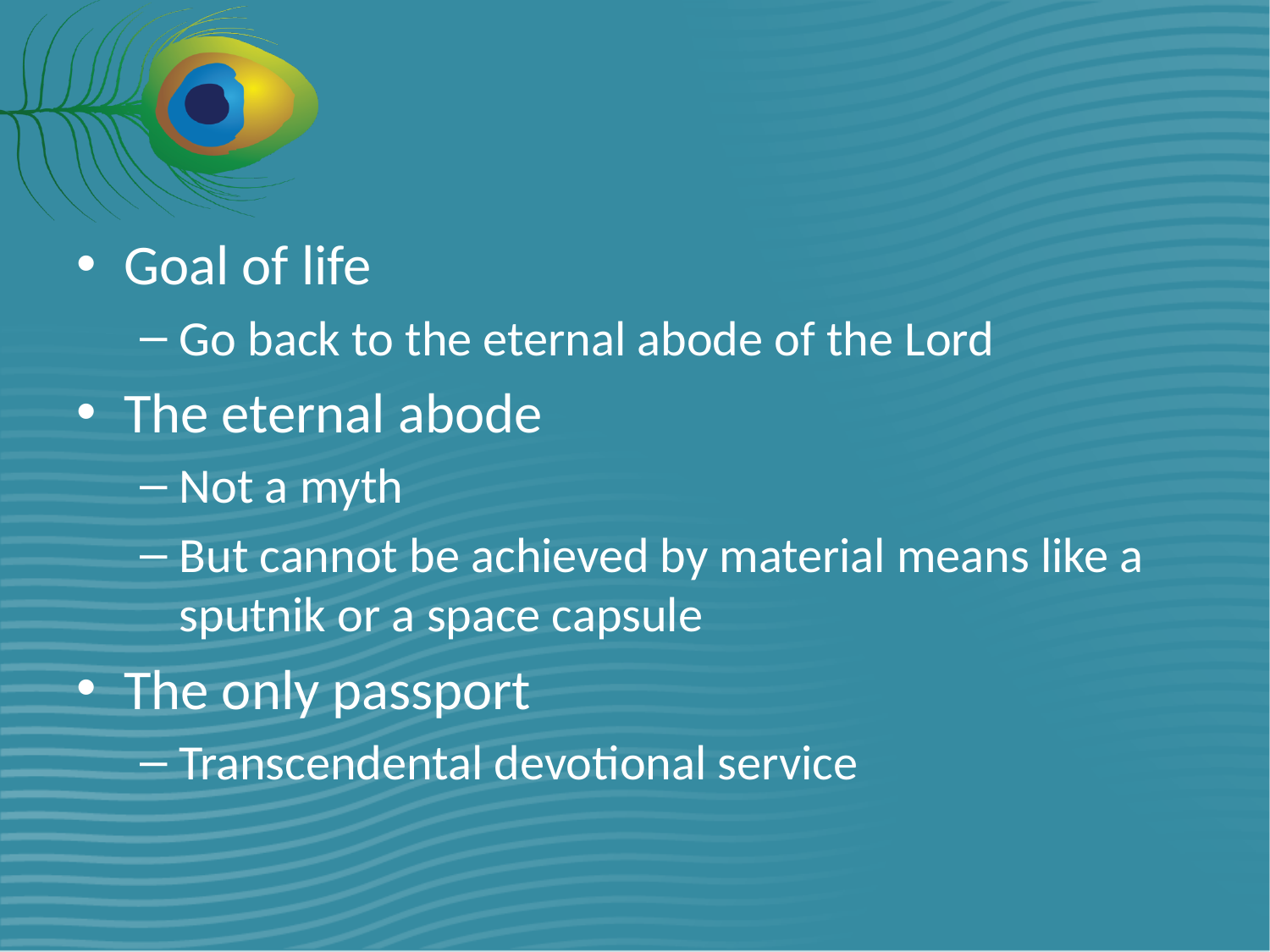

#
Goal of life
Go back to the eternal abode of the Lord
The eternal abode
Not a myth
But cannot be achieved by material means like a sputnik or a space capsule
The only passport
Transcendental devotional service